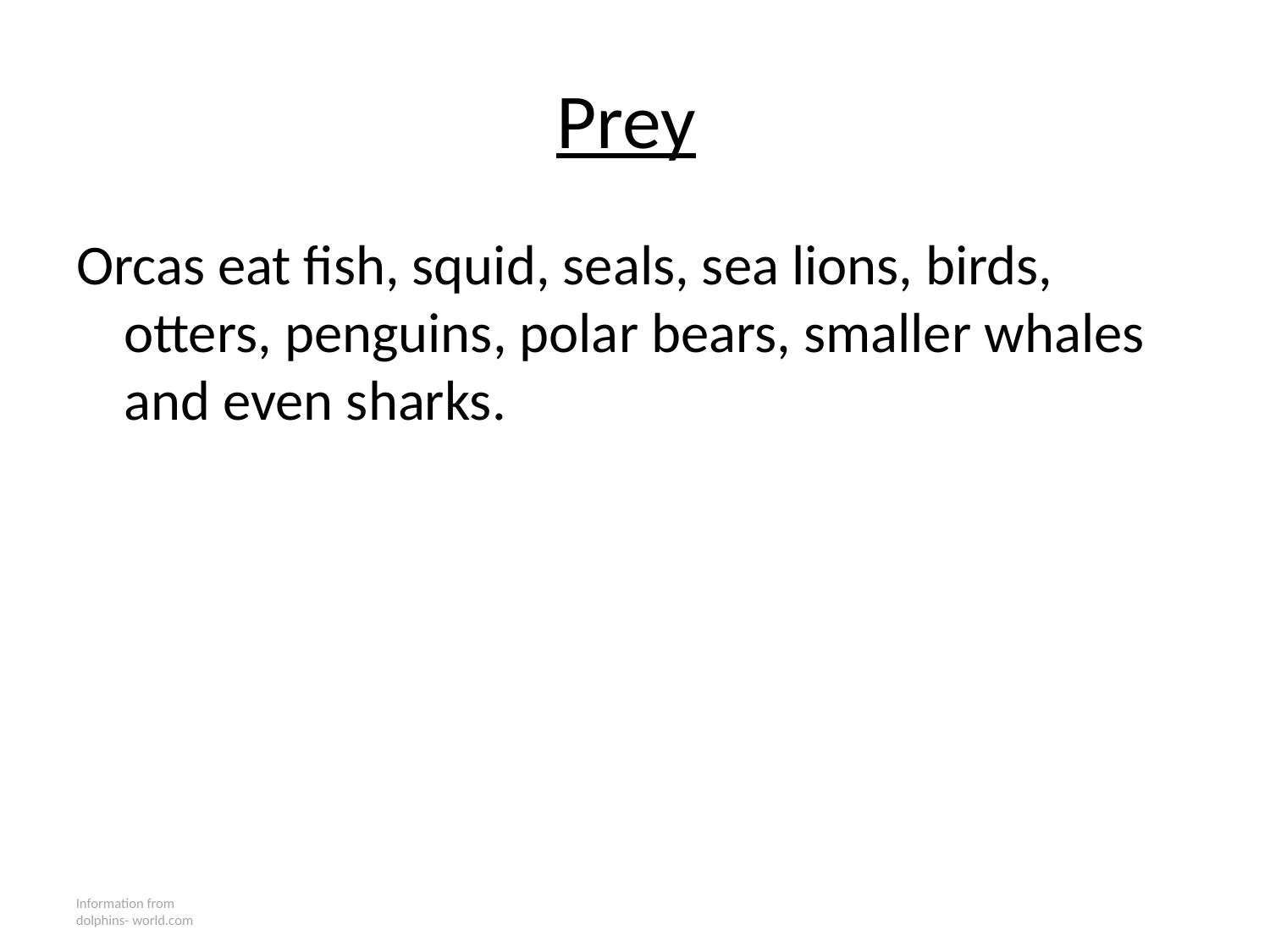

# Prey
Orcas eat fish, squid, seals, sea lions, birds, otters, penguins, polar bears, smaller whales and even sharks.
Information from dolphins- world.com